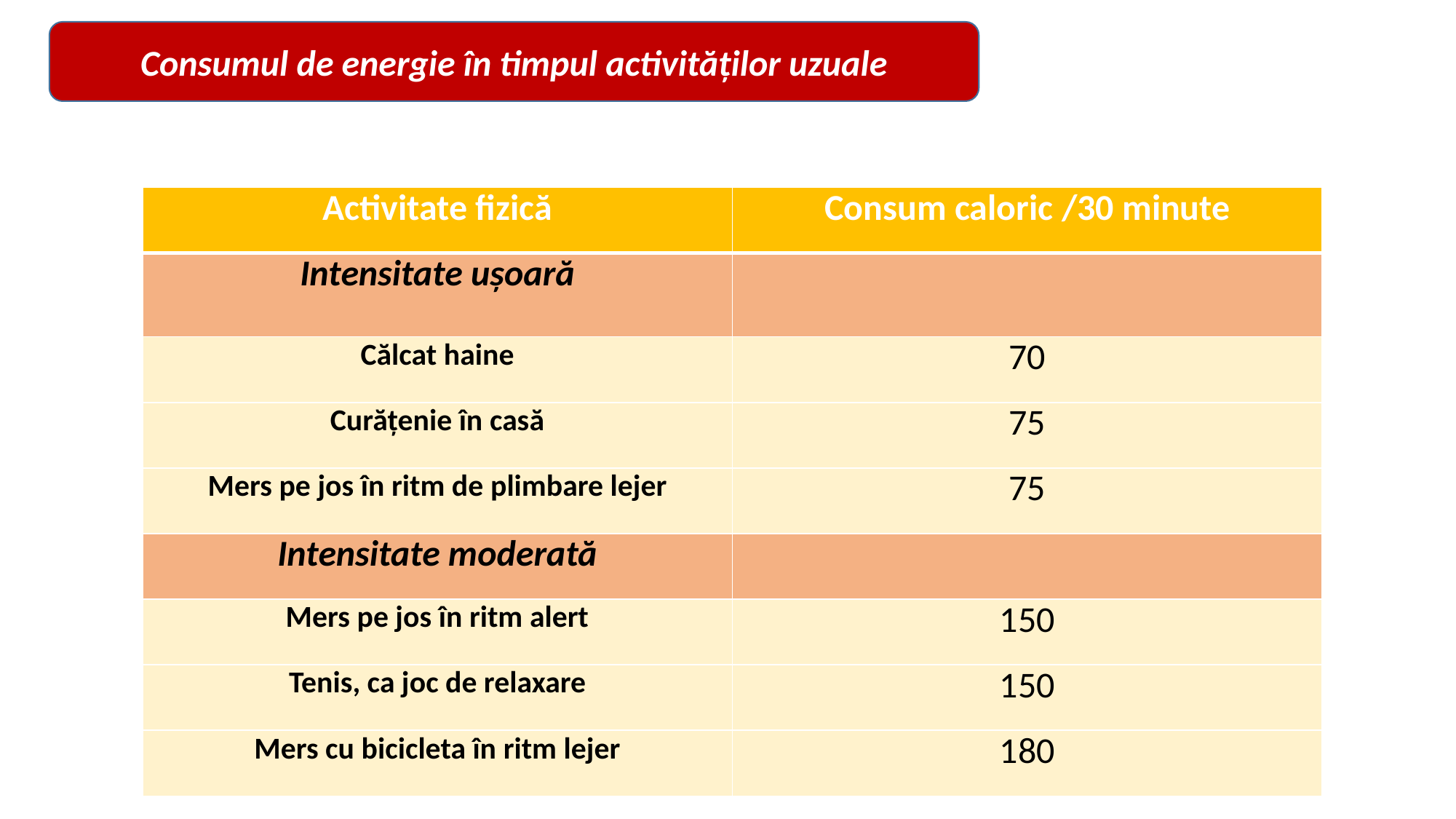

Consumul de energie în timpul activităților uzuale
| Activitate fizică | Consum caloric /30 minute |
| --- | --- |
| Intensitate ușoară |  |
| Călcat haine | 70 |
| Curățenie în casă | 75 |
| Mers pe jos în ritm de plimbare lejer | 75 |
| Intensitate moderată |  |
| Mers pe jos în ritm alert | 150 |
| Tenis, ca joc de relaxare | 150 |
| Mers cu bicicleta în ritm lejer | 180 |